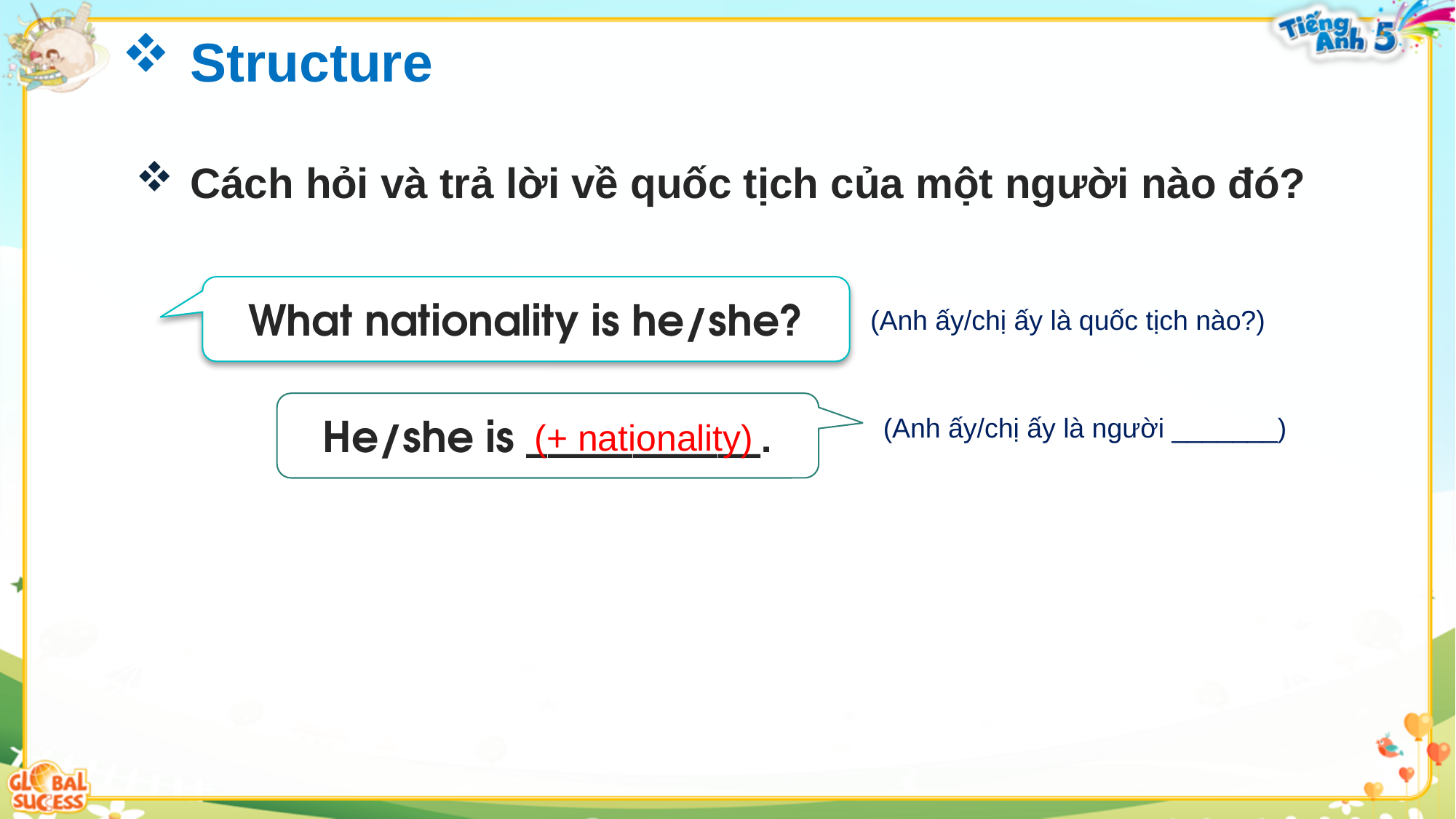

Structure
Cách hỏi và trả lời về quốc tịch của một người nào đó?
What nationality is he/she?
(Anh ấy/chị ấy là quốc tịch nào?)
(Anh ấy/chị ấy là người _______)
He/she is ___________.
(+ nationality)